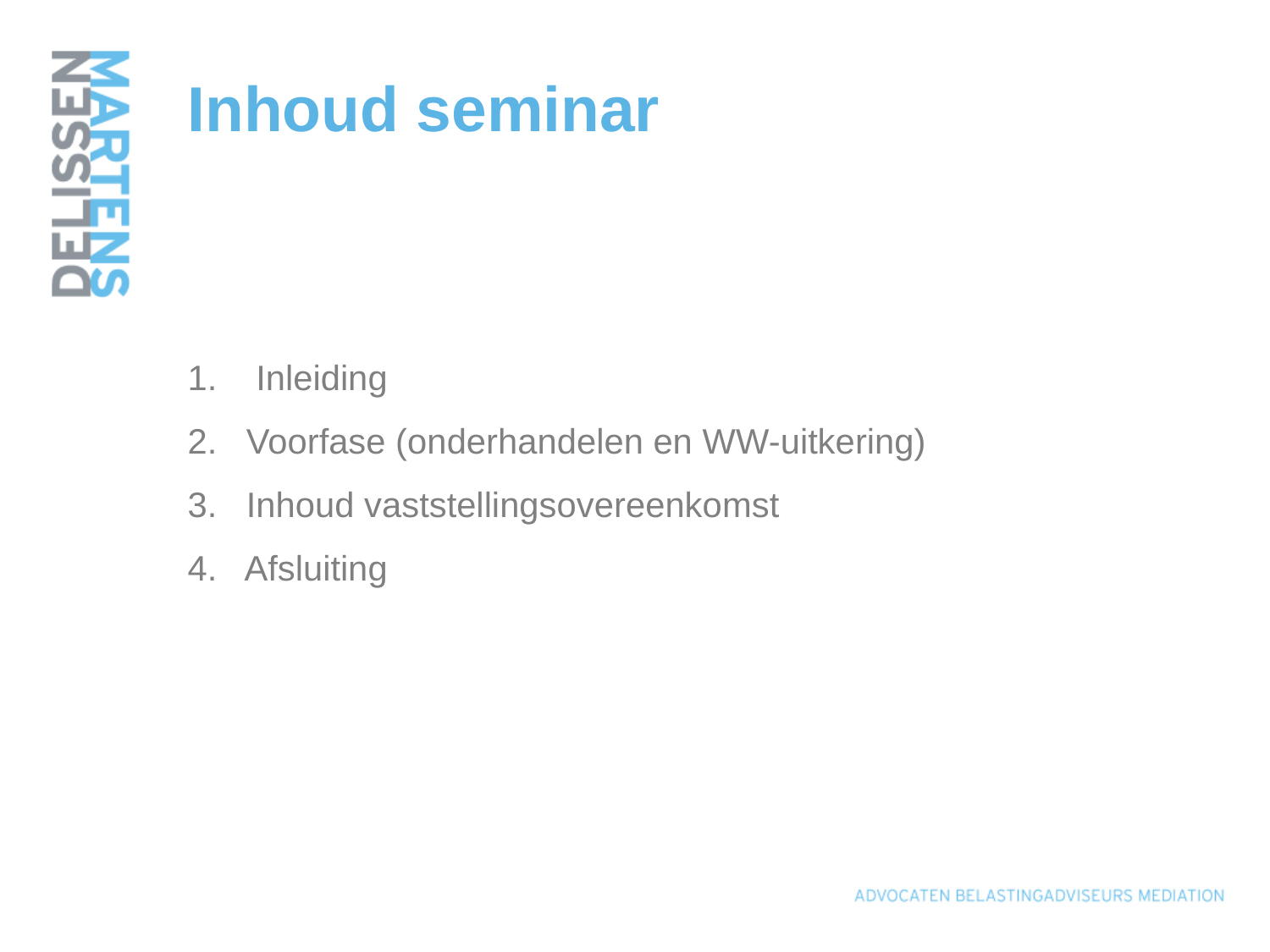

# Inhoud seminar 1.    Inleiding 2.   Voorfase (onderhandelen en WW-uitkering) 3.   Inhoud vaststellingsovereenkomst 4.   Afsluiting